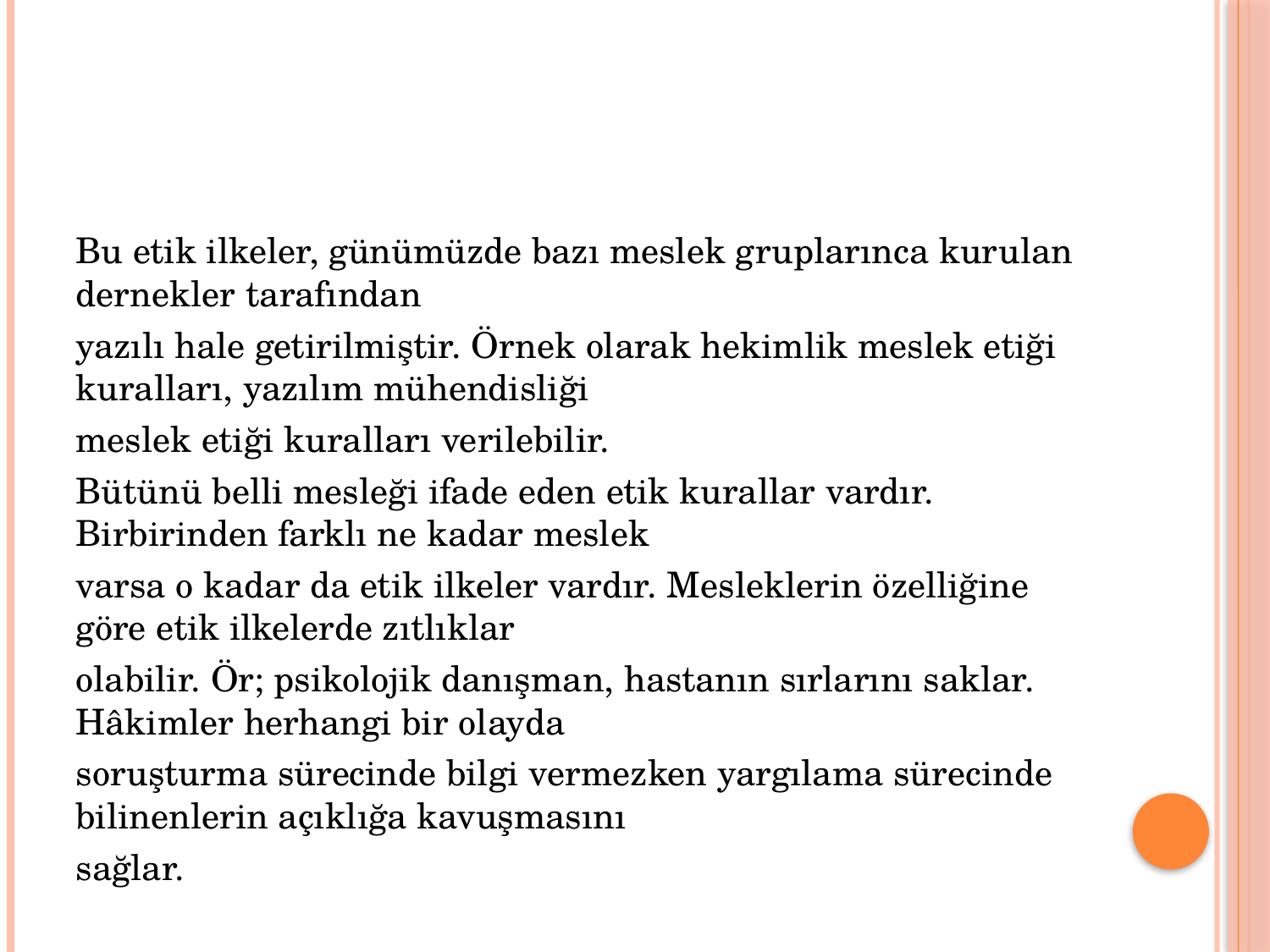

#
Bu etik ilkeler, günümüzde bazı meslek gruplarınca kurulan dernekler tarafından
yazılı hale getirilmiştir. Örnek olarak hekimlik meslek etiği kuralları, yazılım mühendisliği
meslek etiği kuralları verilebilir.
Bütünü belli mesleği ifade eden etik kurallar vardır. Birbirinden farklı ne kadar meslek
varsa o kadar da etik ilkeler vardır. Mesleklerin özelliğine göre etik ilkelerde zıtlıklar
olabilir. Ör; psikolojik danışman, hastanın sırlarını saklar. Hâkimler herhangi bir olayda
soruşturma sürecinde bilgi vermezken yargılama sürecinde bilinenlerin açıklığa kavuşmasını
sağlar.